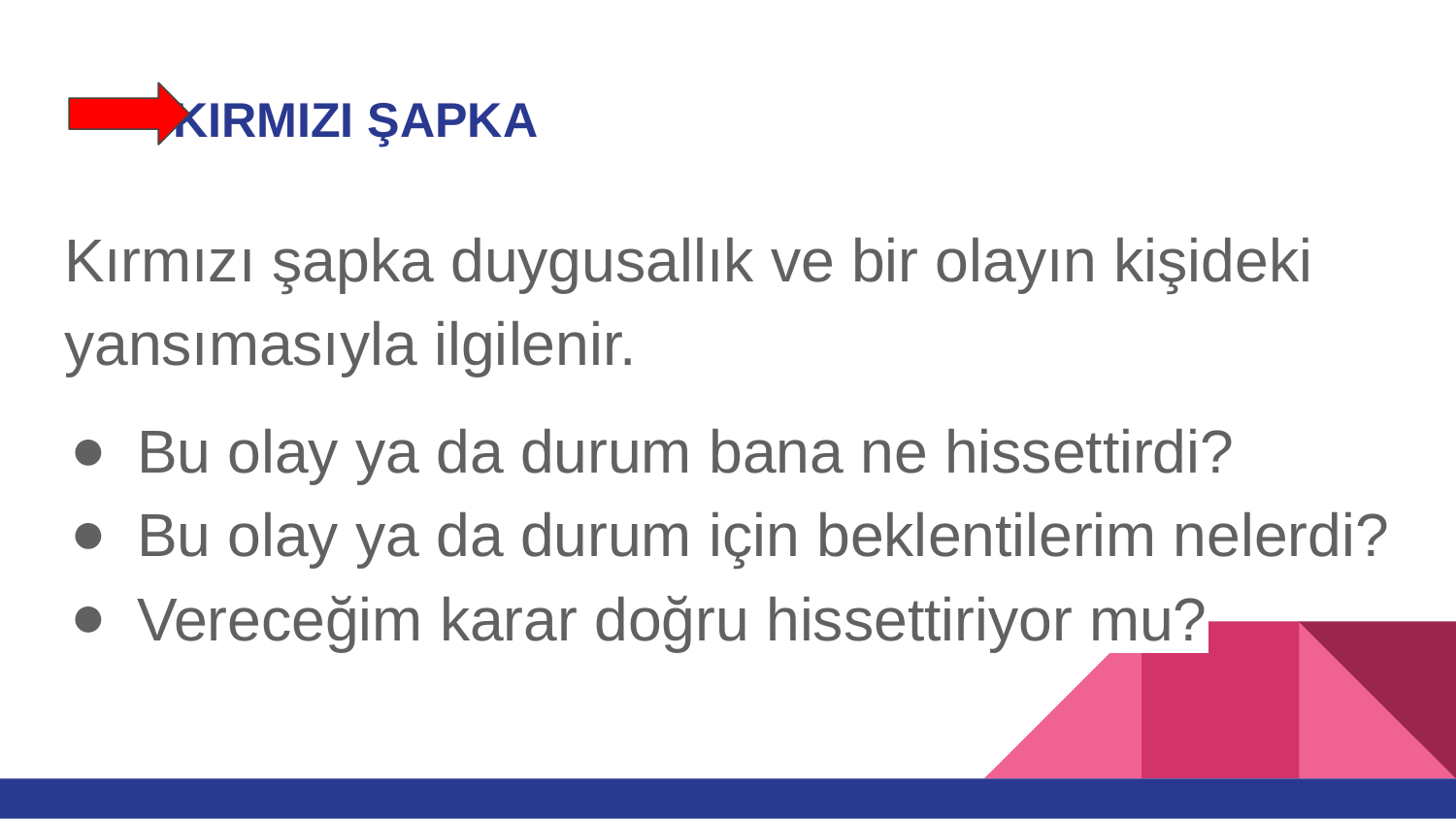

# KIRMIZI ŞAPKA

Kırmızı şapka duygusallık ve bir olayın kişideki yansımasıyla ilgilenir.
Bu olay ya da durum bana ne hissettirdi?
Bu olay ya da durum için beklentilerim nelerdi?
Vereceğim karar doğru hissettiriyor mu?